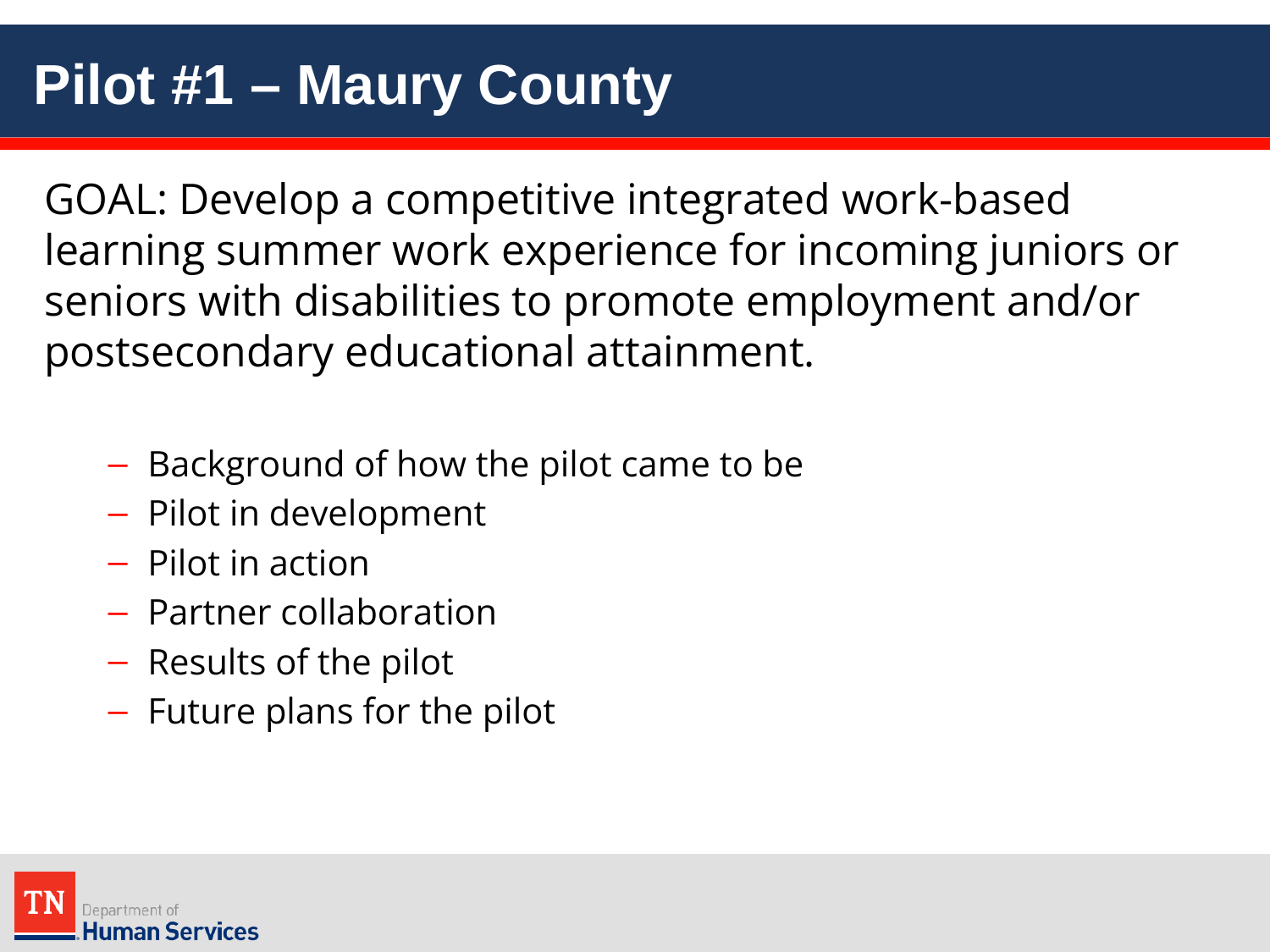

# Pilot #1 – Maury County
GOAL: Develop a competitive integrated work-based learning summer work experience for incoming juniors or seniors with disabilities to promote employment and/or postsecondary educational attainment.

Background of how the pilot came to be
Pilot in development
Pilot in action
Partner collaboration
Results of the pilot
Future plans for the pilot